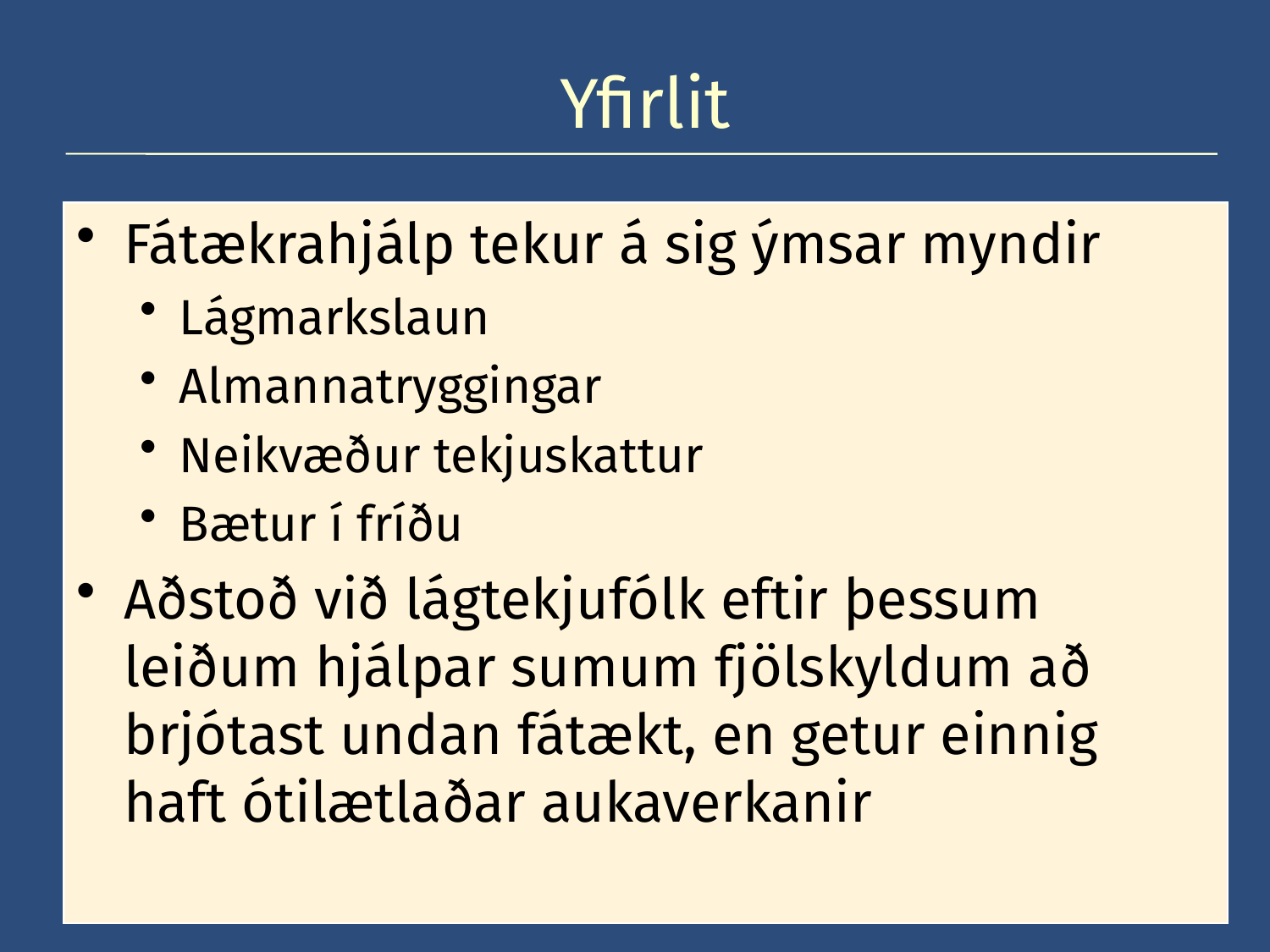

# Yfirlit

Fátækrahjálp tekur á sig ýmsar myndir
Lágmarkslaun
Almannatryggingar
Neikvæður tekjuskattur
Bætur í fríðu
Aðstoð við lágtekjufólk eftir þessum leiðum hjálpar sumum fjölskyldum að brjótast undan fátækt, en getur einnig haft ótilætlaðar aukaverkanir